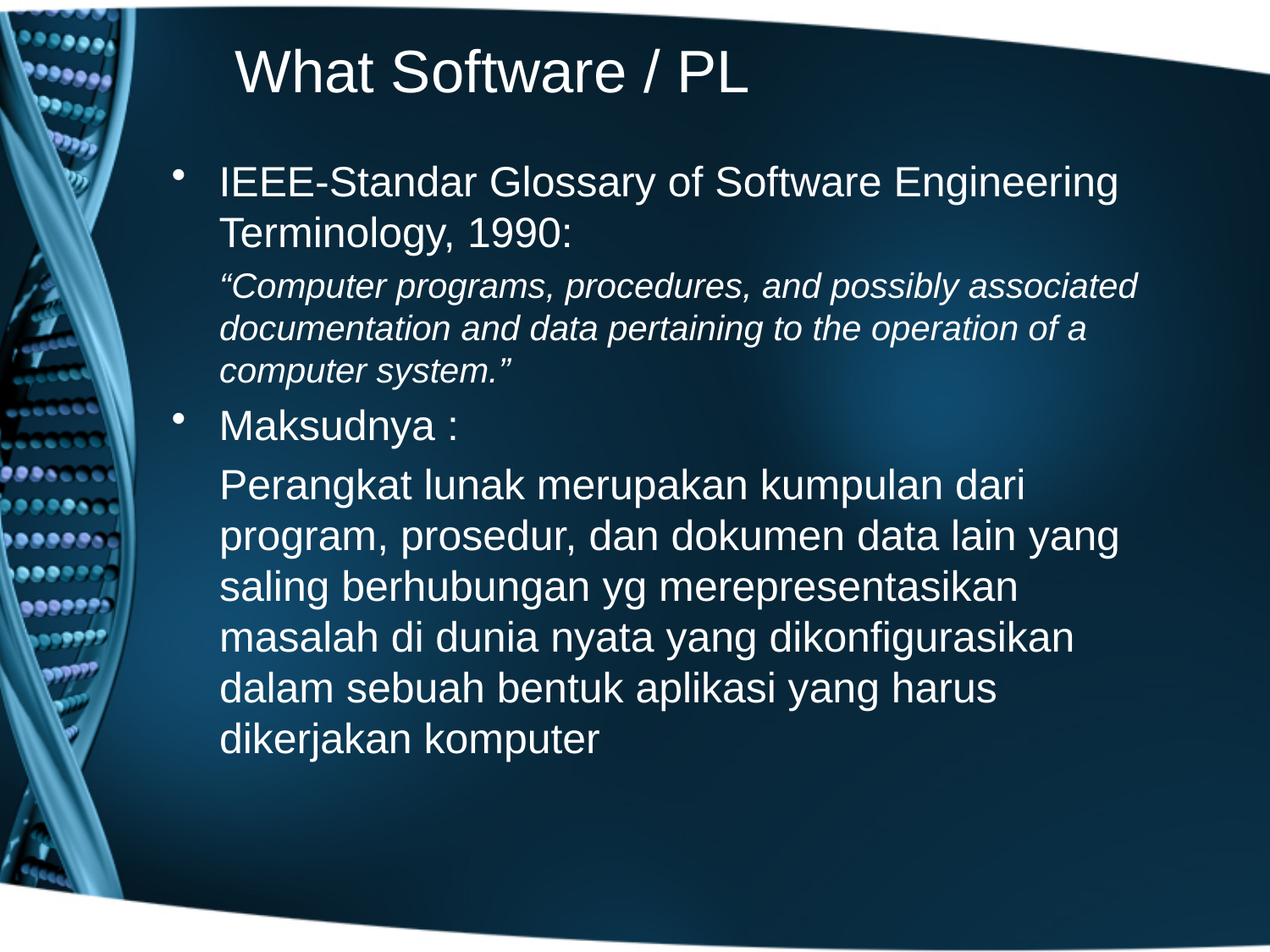

# What Software / PL
IEEE-Standar Glossary of Software Engineering Terminology, 1990:
“Computer programs, procedures, and possibly associated documentation and data pertaining to the operation of a computer system.”
Maksudnya :
Perangkat lunak merupakan kumpulan dari program, prosedur, dan dokumen data lain yang saling berhubungan yg merepresentasikan masalah di dunia nyata yang dikonfigurasikan dalam sebuah bentuk aplikasi yang harus dikerjakan komputer